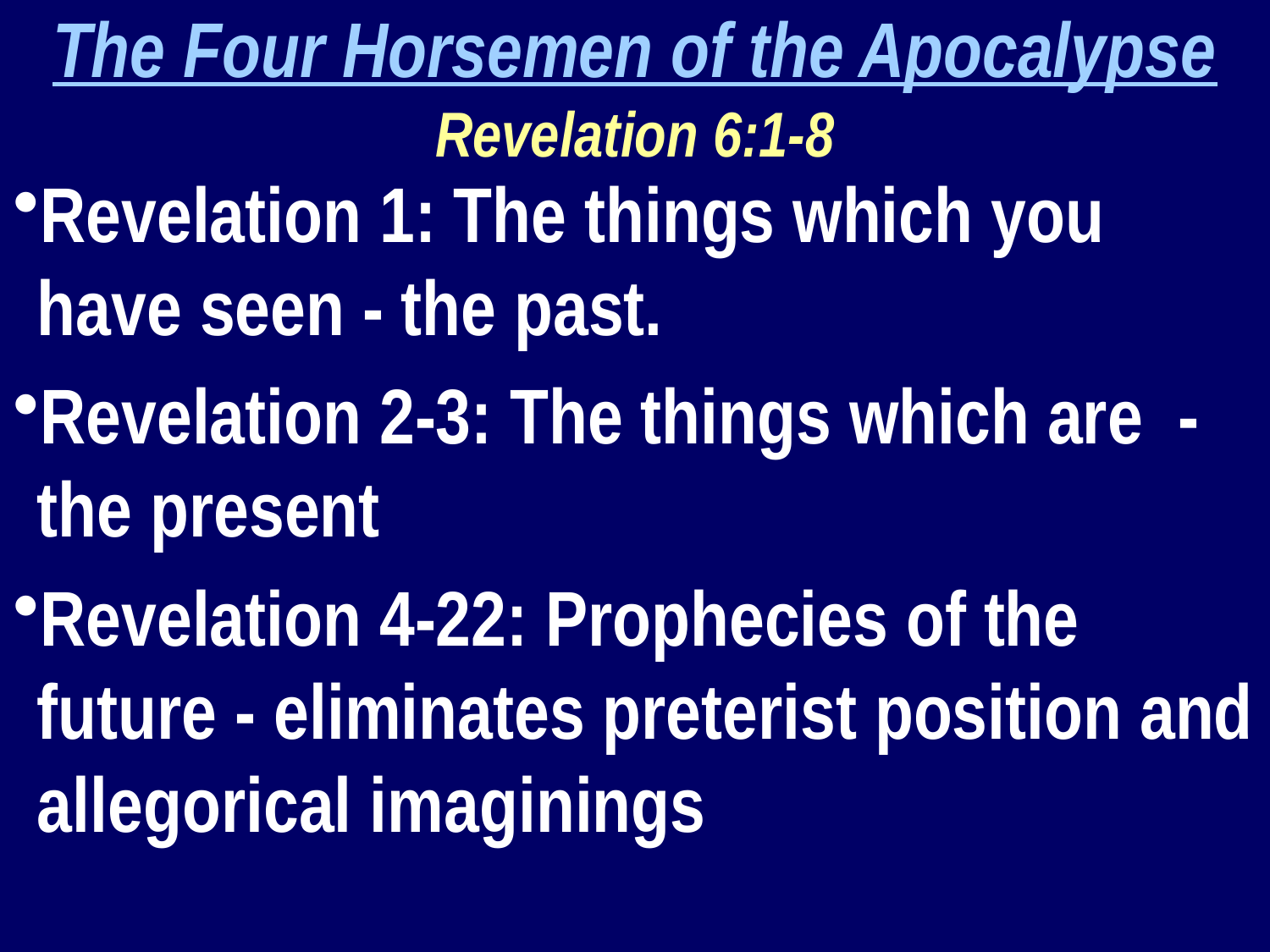

The Four Horsemen of the Apocalypse
Revelation 6:1-8
Revelation 1: The things which you have seen - the past.
Revelation 2-3: The things which are  - the present
Revelation 4-22: Prophecies of the future - eliminates preterist position and allegorical imaginings